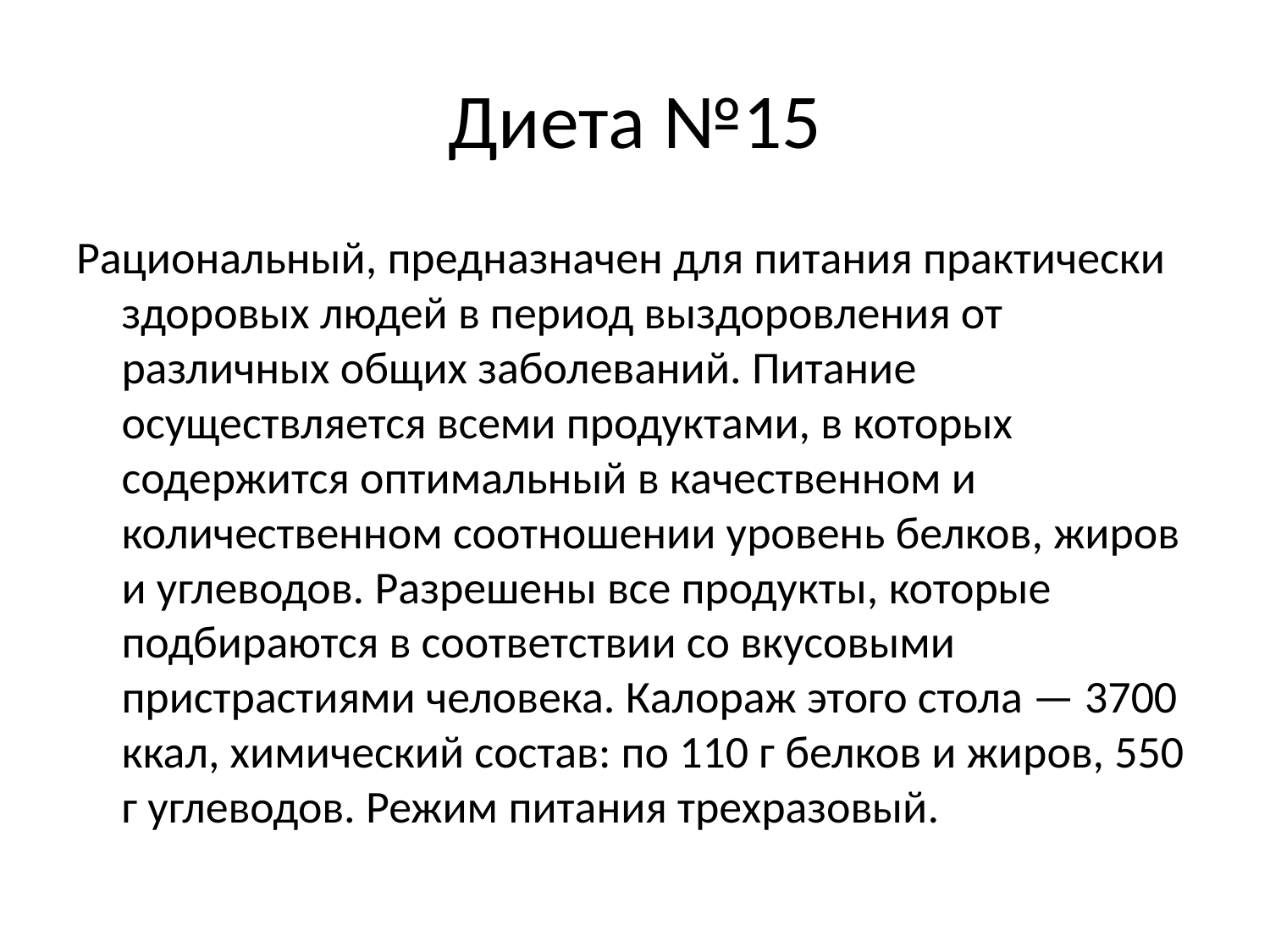

# Диета №15
Рациональный, предназначен для питания практически здоровых людей в период выздоровления от различных общих заболеваний. Питание осуществляется всеми продуктами, в которых содержится оптимальный в качественном и количественном соотношении уровень белков, жиров и углеводов. Разрешены все продукты, которые подбираются в соответствии со вкусовыми пристрастиями человека. Калораж этого стола — 3700 ккал, химический состав: по 110 г белков и жиров, 550 г углеводов. Режим питания трехразовый.